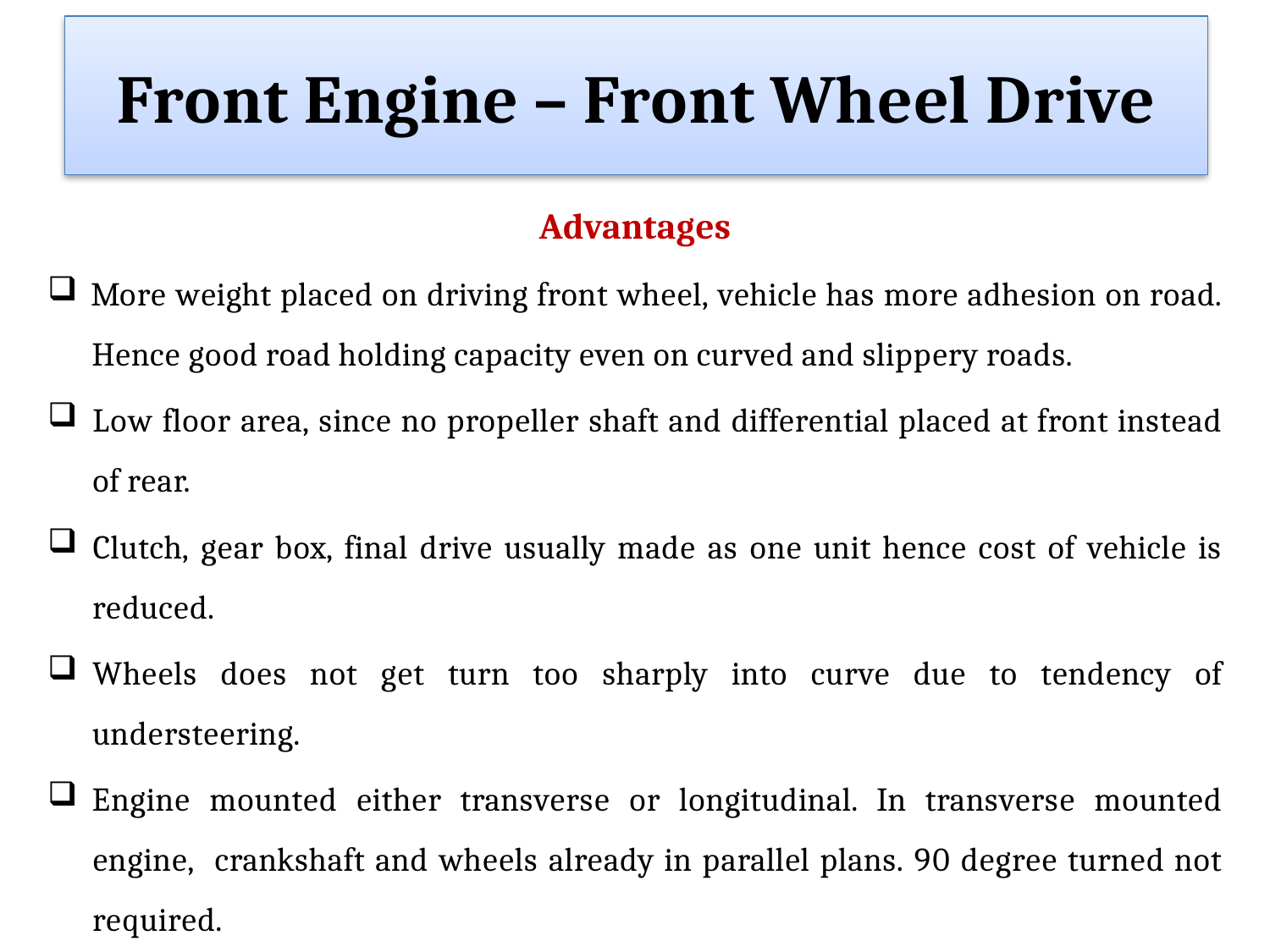

# Front Engine – Front Wheel Drive
Advantages
More weight placed on driving front wheel, vehicle has more adhesion on road. Hence good road holding capacity even on curved and slippery roads.
Low floor area, since no propeller shaft and differential placed at front instead of rear.
Clutch, gear box, final drive usually made as one unit hence cost of vehicle is reduced.
Wheels does not get turn too sharply into curve due to tendency of understeering.
Engine mounted either transverse or longitudinal. In transverse mounted engine,  crankshaft and wheels already in parallel plans. 90 degree turned not required.